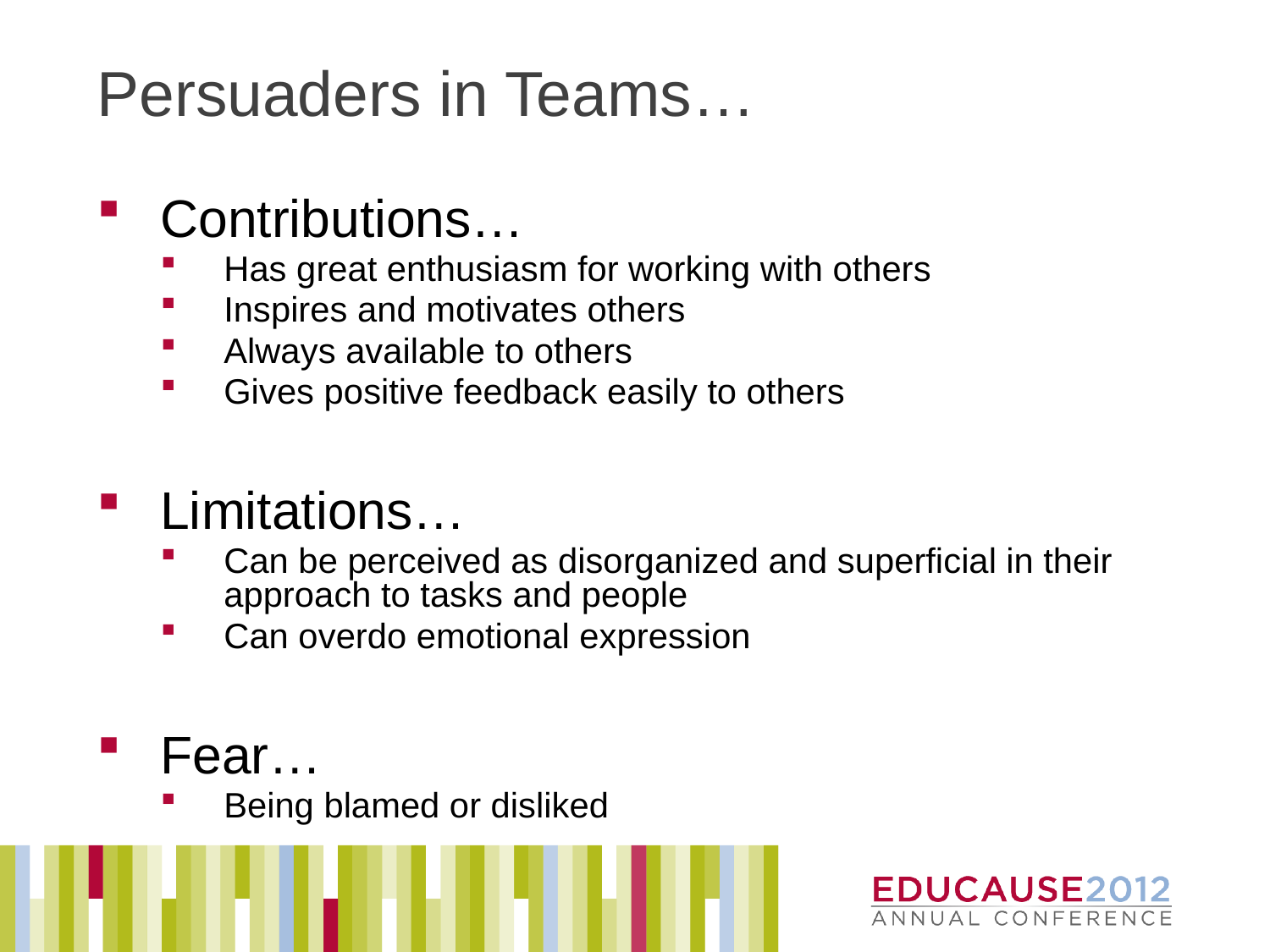

# Persuaders in Teams…
Contributions…
Has great enthusiasm for working with others
Inspires and motivates others
Always available to others
Gives positive feedback easily to others

Limitations…
Can be perceived as disorganized and superficial in their approach to tasks and people
Can overdo emotional expression

Fear…
Being blamed or disliked